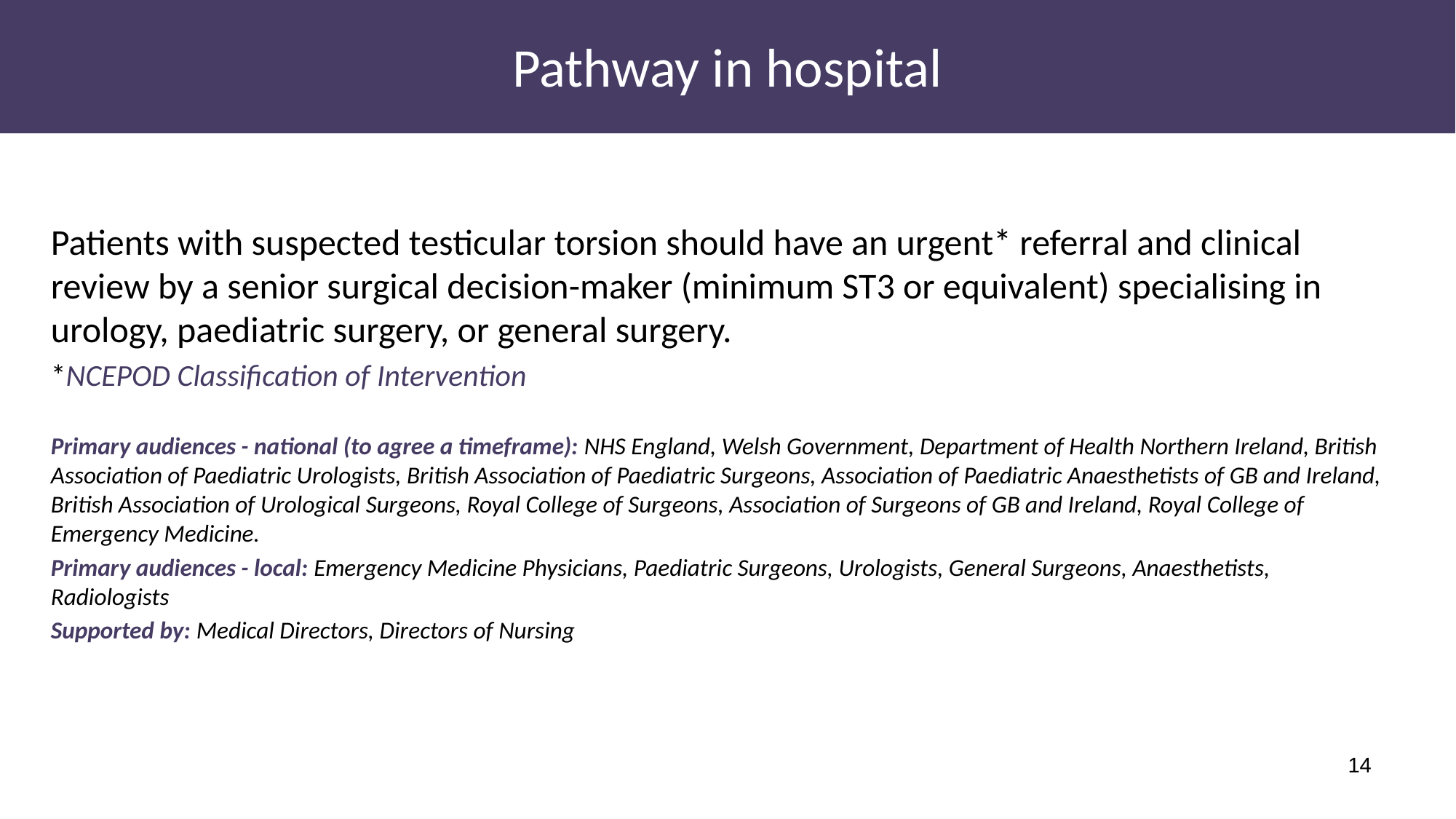

# Pathway in hospital

Patients with suspected testicular torsion should have an urgent* referral and clinical review by a senior surgical decision-maker (minimum ST3 or equivalent) specialising in urology, paediatric surgery, or general surgery.
*NCEPOD Classification of Intervention

Primary audiences - national (to agree a timeframe): NHS England, Welsh Government, Department of Health Northern Ireland, British Association of Paediatric Urologists, British Association of Paediatric Surgeons, Association of Paediatric Anaesthetists of GB and Ireland, British Association of Urological Surgeons, Royal College of Surgeons, Association of Surgeons of GB and Ireland, Royal College of Emergency Medicine.
Primary audiences - local: Emergency Medicine Physicians, Paediatric Surgeons, Urologists, General Surgeons, Anaesthetists, Radiologists
Supported by: Medical Directors, Directors of Nursing
14